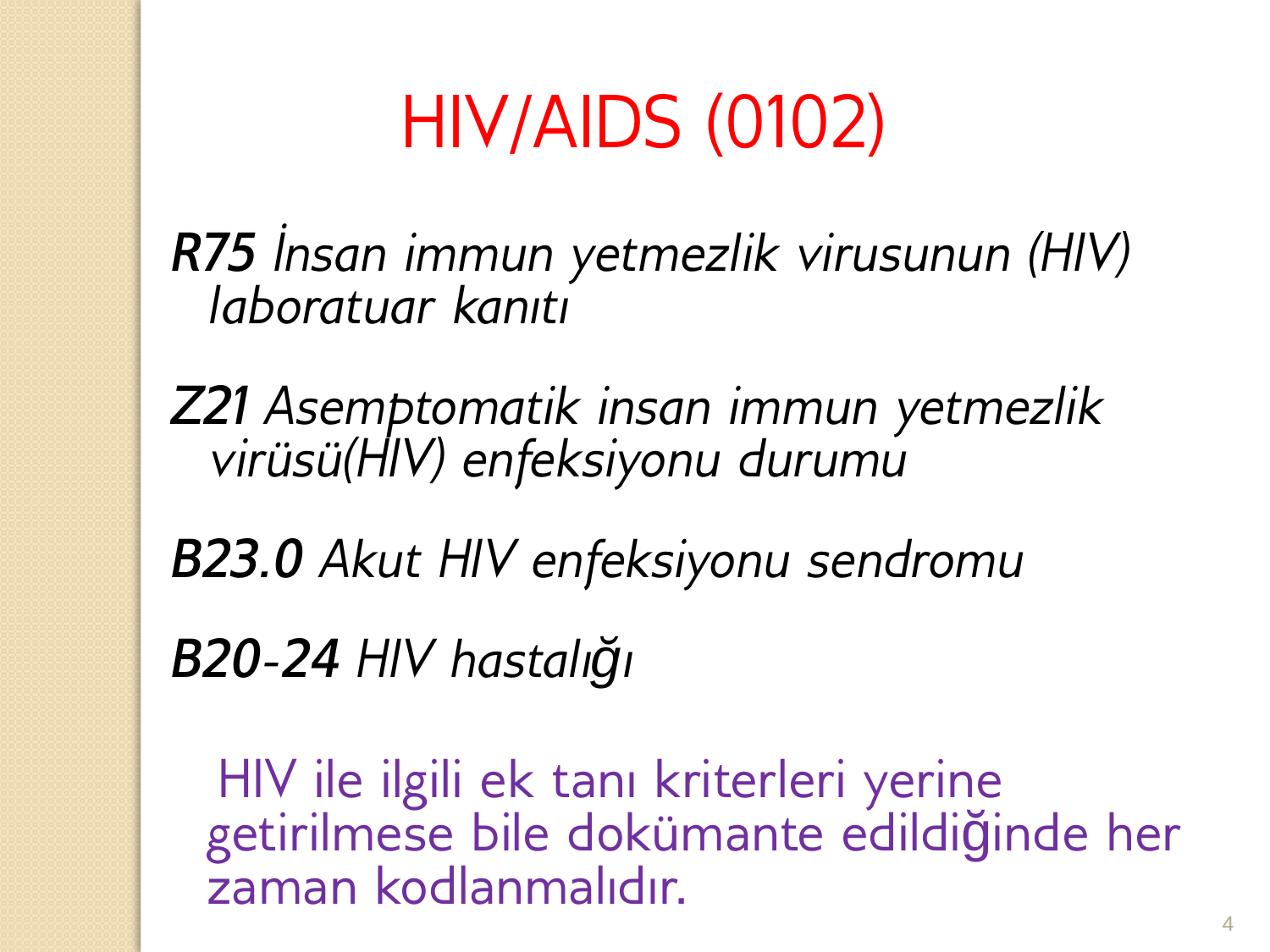

HIV/AIDS (0102)
R75 İnsan immun yetmezlik virusunun (HIV) laboratuar kanıtı

Z21 Asemptomatik insan immun yetmezlik virüsü(HIV) enfeksiyonu durumu

B23.0 Akut HIV enfeksiyonu sendromu

B20-24 HIV hastalığı

   HIV ile ilgili ek tanı kriterleri yerine getirilmese bile dokümante edildiğinde her zaman kodlanmalıdır.

4